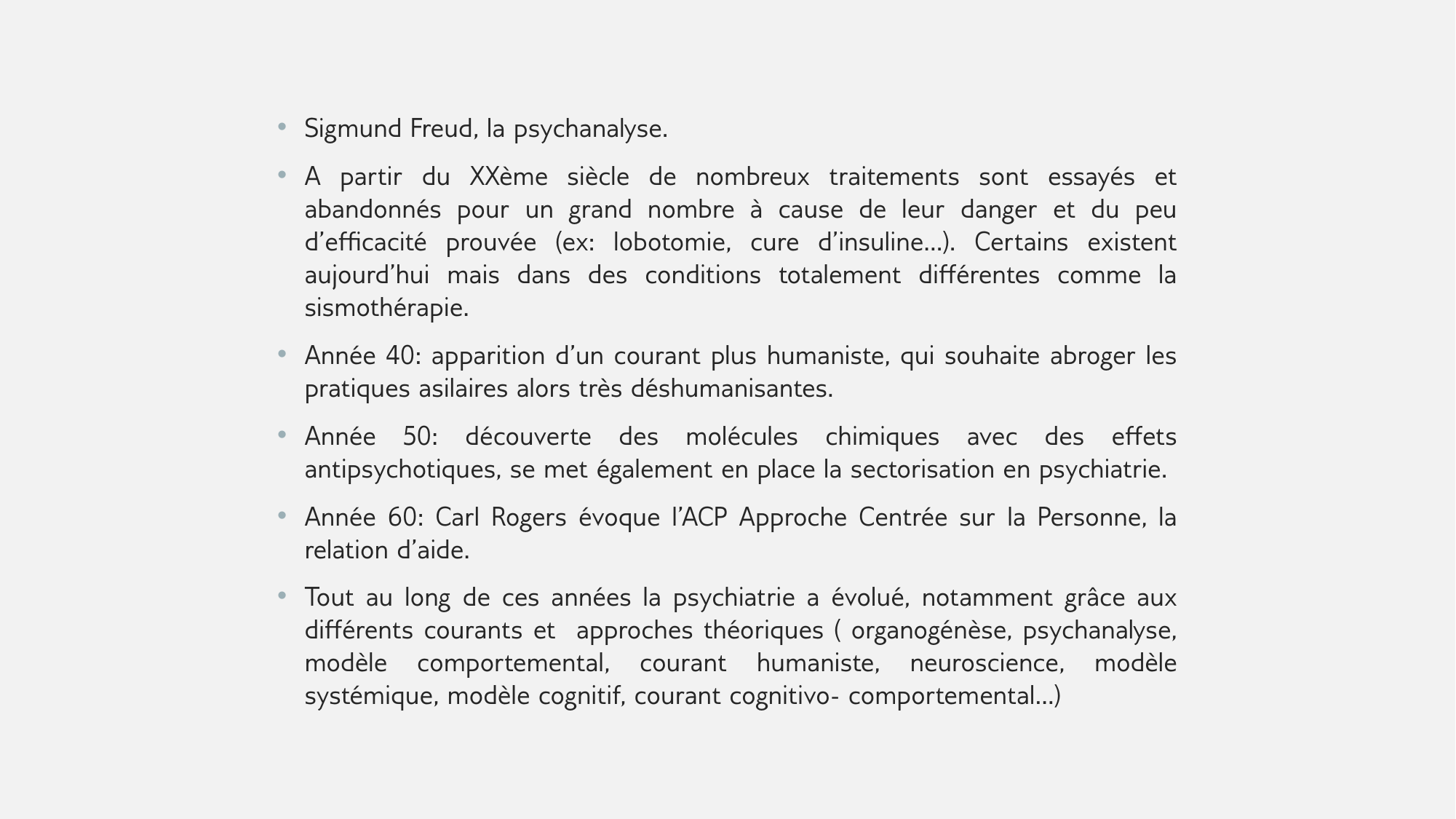

Sigmund Freud, la psychanalyse.
A partir du XXème siècle de nombreux traitements sont essayés et abandonnés pour un grand nombre à cause de leur danger et du peu d’efficacité prouvée (ex: lobotomie, cure d’insuline…). Certains existent aujourd’hui mais dans des conditions totalement différentes comme la sismothérapie.
Année 40: apparition d’un courant plus humaniste, qui souhaite abroger les pratiques asilaires alors très déshumanisantes.
Année 50: découverte des molécules chimiques avec des effets antipsychotiques, se met également en place la sectorisation en psychiatrie.
Année 60: Carl Rogers évoque l’ACP Approche Centrée sur la Personne, la relation d’aide.
Tout au long de ces années la psychiatrie a évolué, notamment grâce aux différents courants et  approches théoriques ( organogénèse, psychanalyse, modèle comportemental, courant humaniste, neuroscience, modèle systémique, modèle cognitif, courant cognitivo- comportemental…)